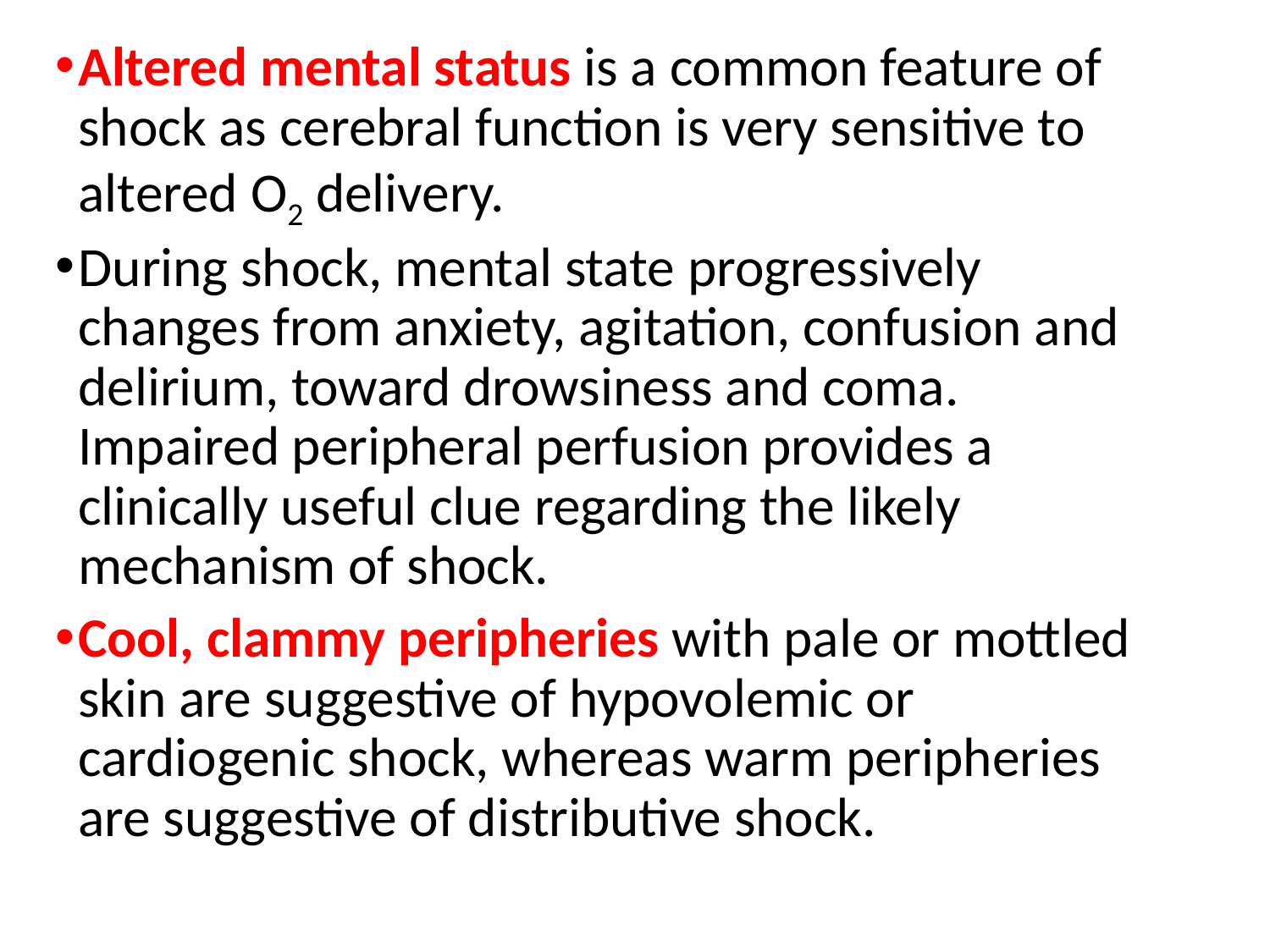

Altered mental status is a common feature of shock as cerebral function is very sensitive to altered O2 delivery.
During shock, mental state progressively changes from anxiety, agitation, confusion and delirium, toward drowsiness and coma. Impaired peripheral perfusion provides a clinically useful clue regarding the likely mechanism of shock.
Cool, clammy peripheries with pale or mottled skin are suggestive of hypovolemic or cardiogenic shock, whereas warm peripheries are suggestive of distributive shock.